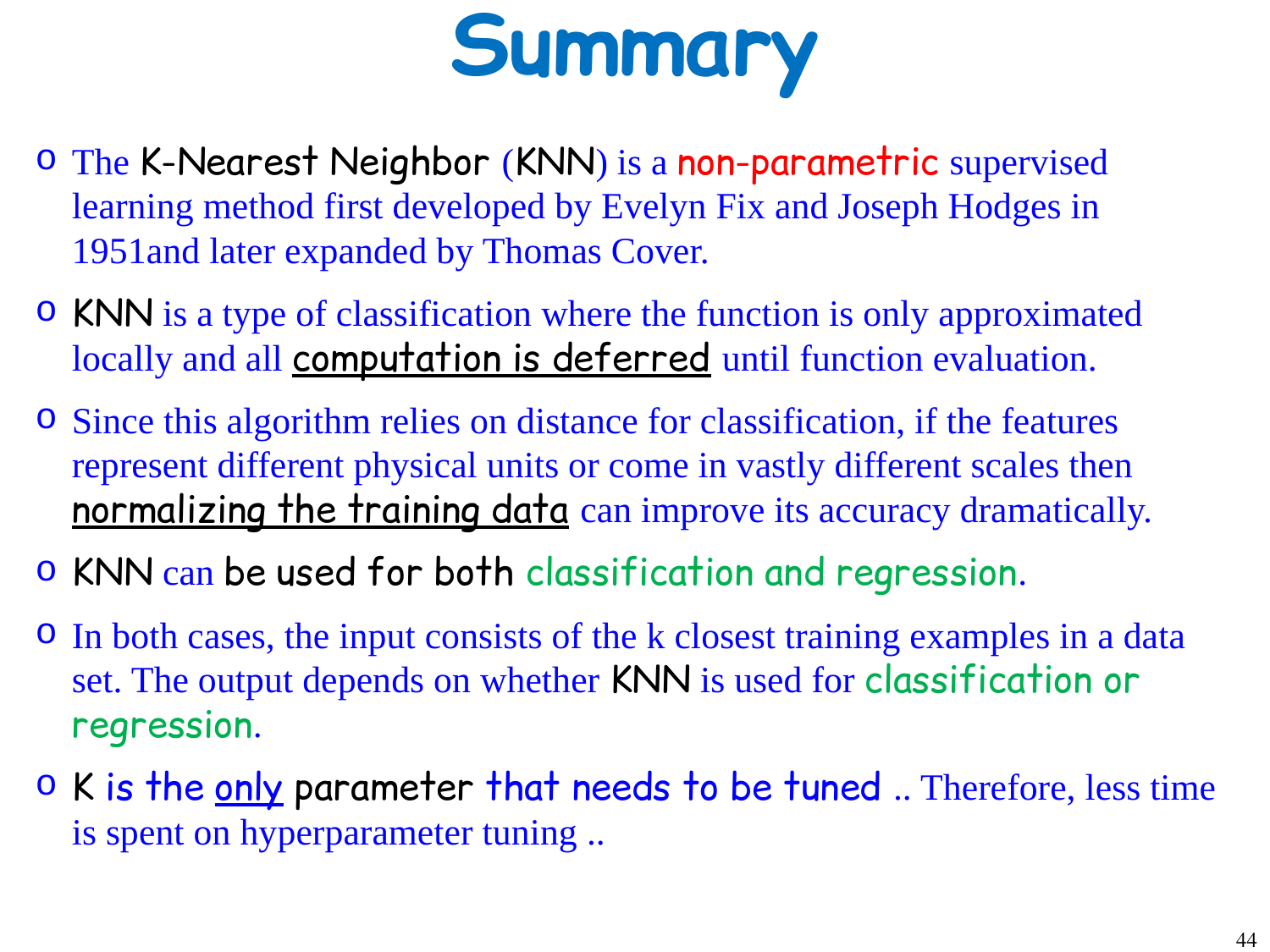

Summary
The K-Nearest Neighbor (KNN) is a non-parametric supervised learning method first developed by Evelyn Fix and Joseph Hodges in 1951and later expanded by Thomas Cover.
KNN is a type of classification where the function is only approximated locally and all computation is deferred until function evaluation.
Since this algorithm relies on distance for classification, if the features represent different physical units or come in vastly different scales then normalizing the training data can improve its accuracy dramatically.
KNN can be used for both classification and regression.
In both cases, the input consists of the k closest training examples in a data set. The output depends on whether KNN is used for classification or regression.
K is the only parameter that needs to be tuned .. Therefore, less time is spent on hyperparameter tuning ..
44